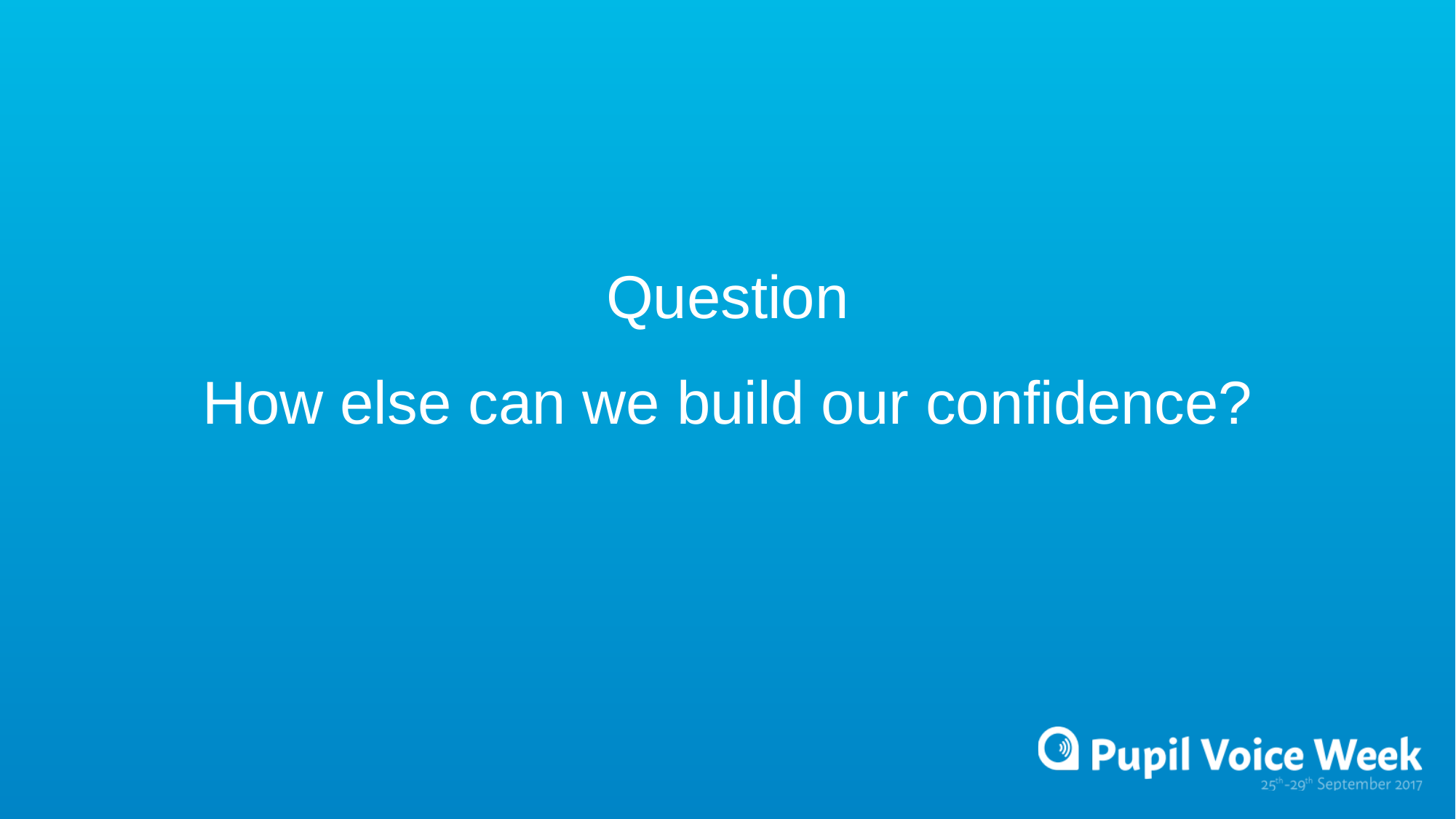

Question
How else can we build our confidence?